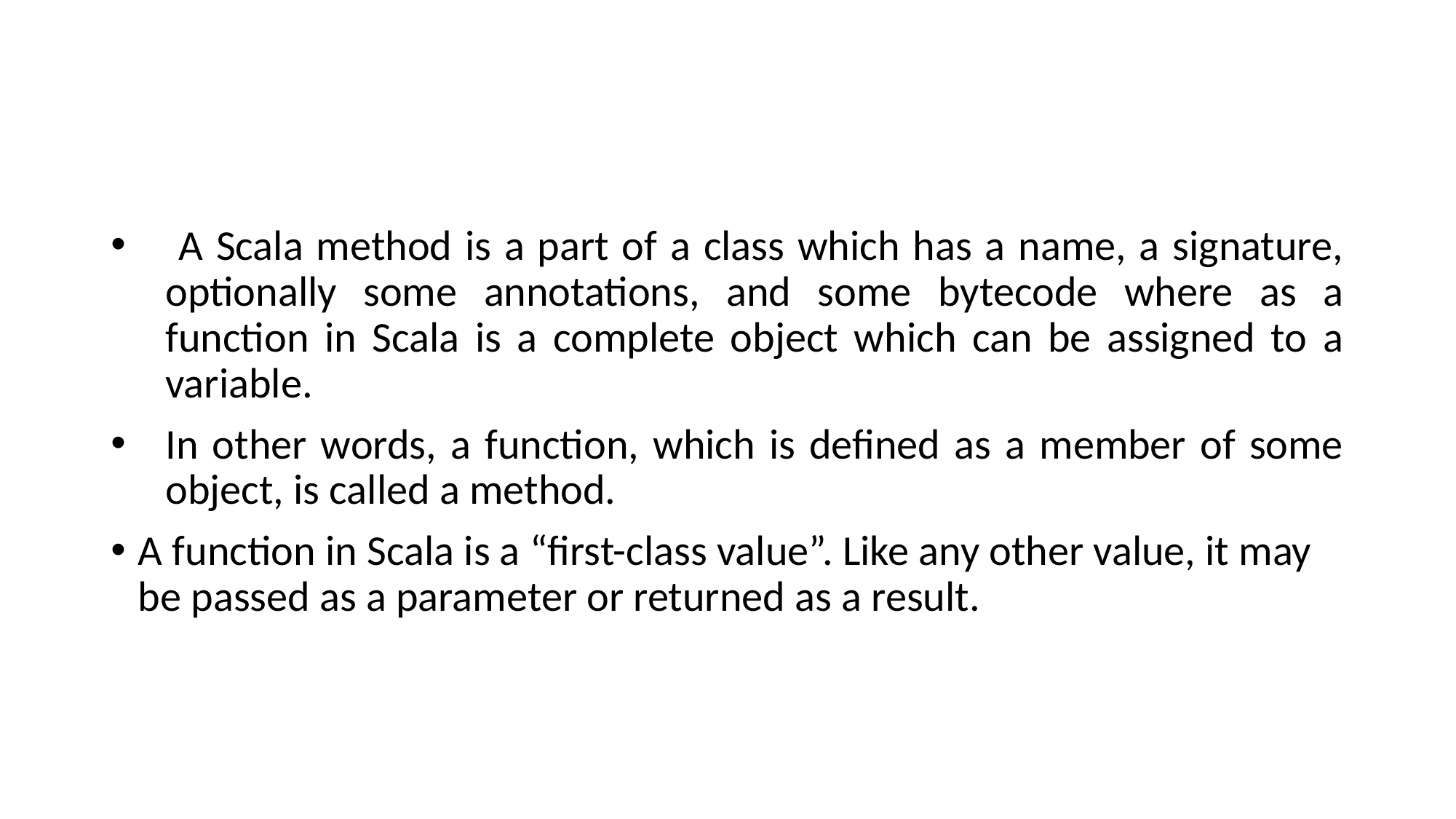

#
 A Scala method is a part of a class which has a name, a signature, optionally some annotations, and some bytecode where as a function in Scala is a complete object which can be assigned to a variable.
In other words, a function, which is defined as a member of some object, is called a method.
A function in Scala is a “first-class value”. Like any other value, it may be passed as a parameter or returned as a result.